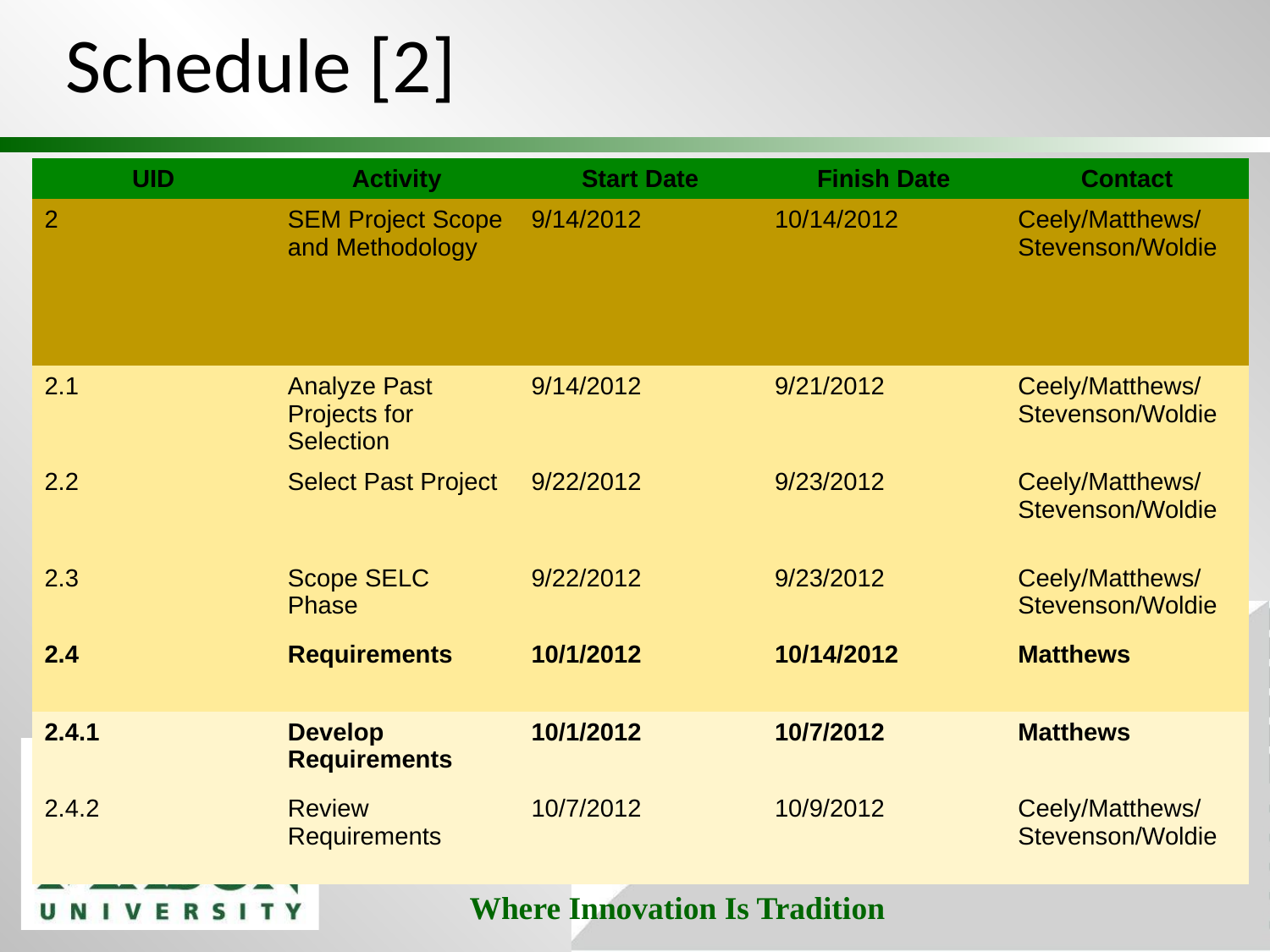

# Schedule [2]
| UID | Activity | Start Date | Finish Date | Contact |
| --- | --- | --- | --- | --- |
| 2 | SEM Project Scope and Methodology | 9/14/2012 | 10/14/2012 | Ceely/Matthews/Stevenson/Woldie |
| 2.1 | Analyze Past Projects for Selection | 9/14/2012 | 9/21/2012 | Ceely/Matthews/Stevenson/Woldie |
| 2.2 | Select Past Project | 9/22/2012 | 9/23/2012 | Ceely/Matthews/Stevenson/Woldie |
| 2.3 | Scope SELC Phase | 9/22/2012 | 9/23/2012 | Ceely/Matthews/Stevenson/Woldie |
| 2.4 | Requirements | 10/1/2012 | 10/14/2012 | Matthews |
| 2.4.1 | Develop Requirements | 10/1/2012 | 10/7/2012 | Matthews |
| 2.4.2 | Review Requirements | 10/7/2012 | 10/9/2012 | Ceely/Matthews/Stevenson/Woldie |